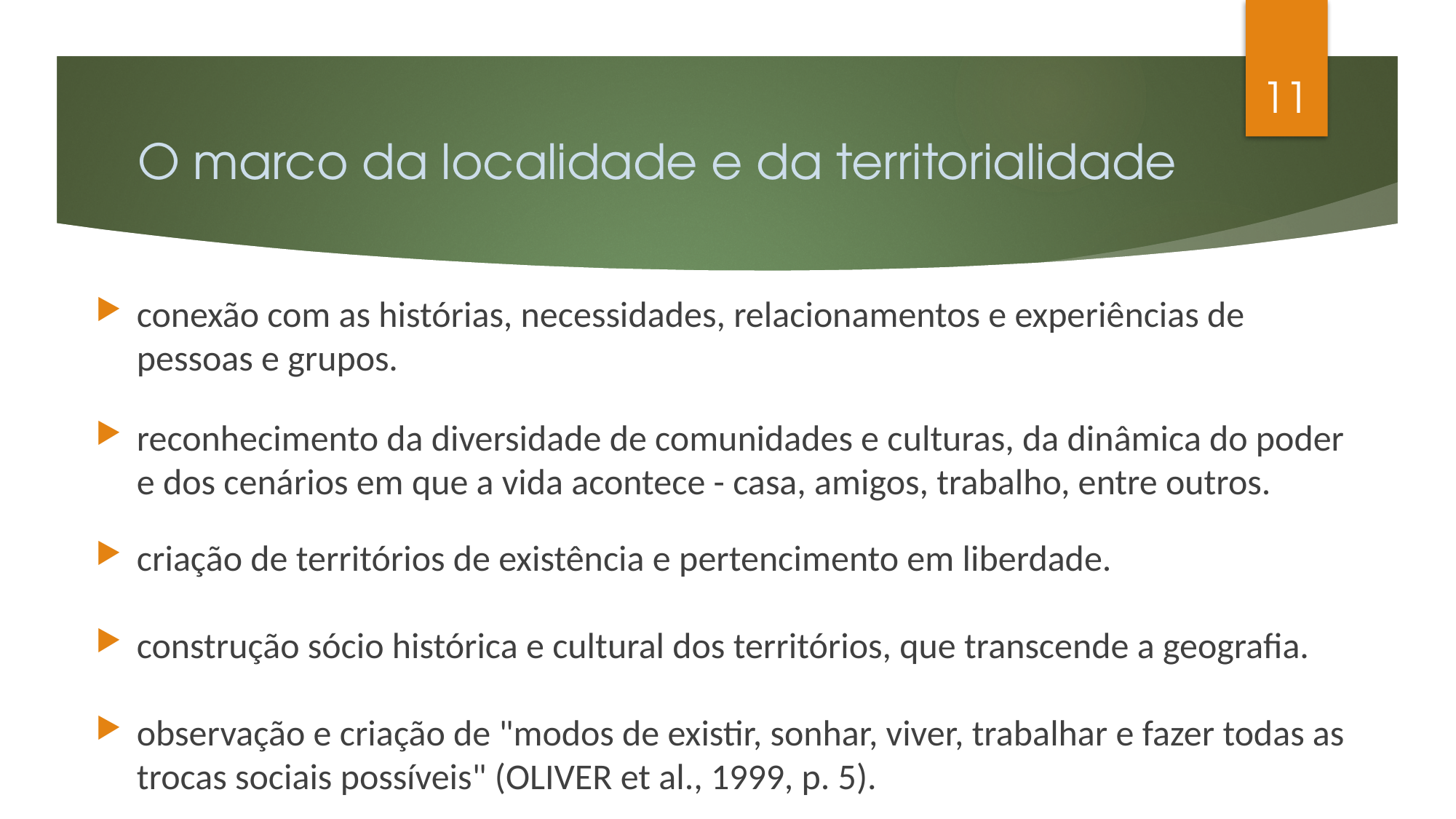

11
# O marco da localidade e da territorialidade
conexão com as histórias, necessidades, relacionamentos e experiências de pessoas e grupos.

reconhecimento da diversidade de comunidades e culturas, da dinâmica do poder e dos cenários em que a vida acontece - casa, amigos, trabalho, entre outros.

criação de territórios de existência e pertencimento em liberdade.

construção sócio histórica e cultural dos territórios, que transcende a geografia.

observação e criação de "modos de existir, sonhar, viver, trabalhar e fazer todas as trocas sociais possíveis" (OLIVER et al., 1999, p. 5).